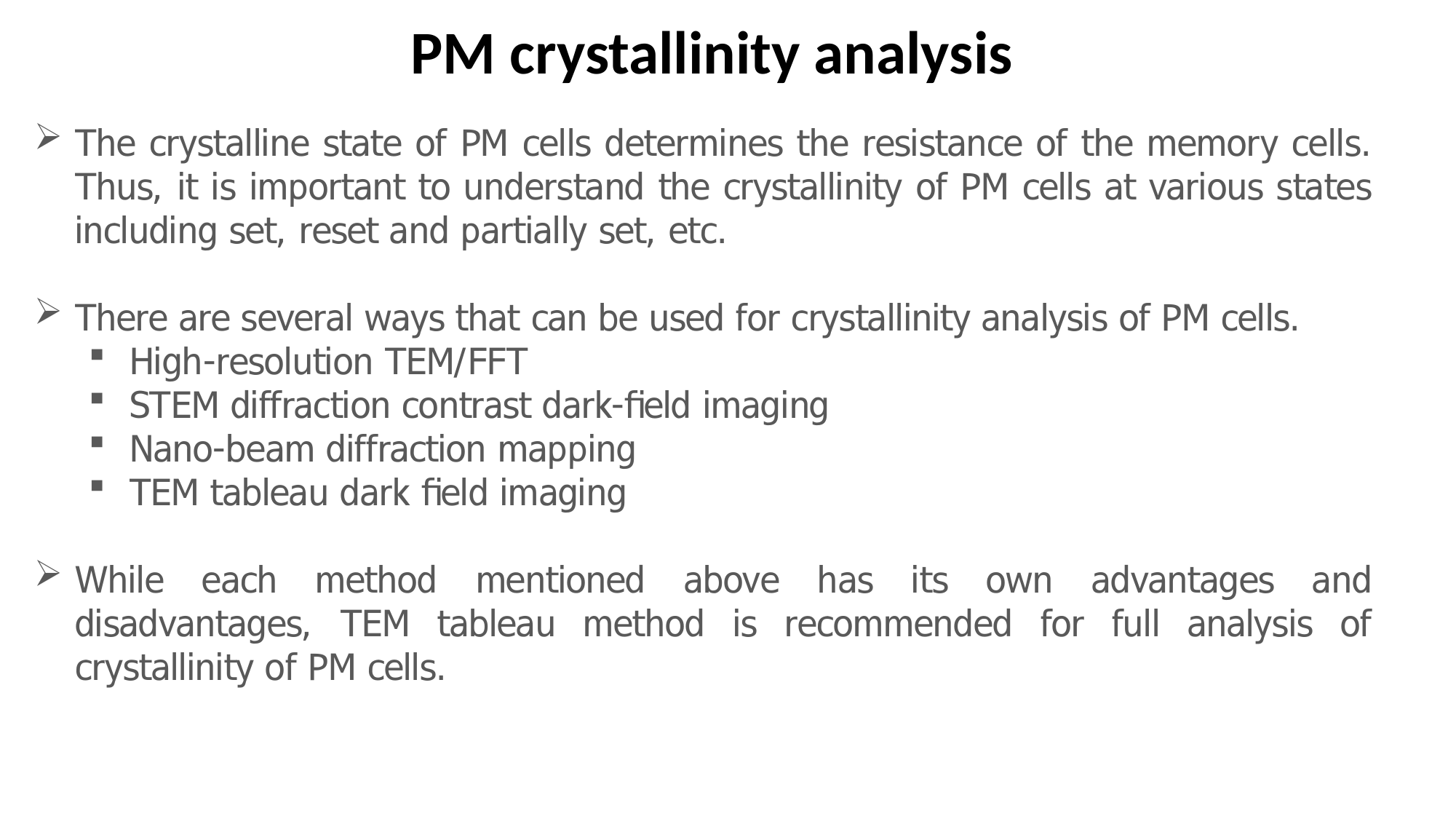

PM crystallinity analysis
The crystalline state of PM cells determines the resistance of the memory cells. Thus, it is important to understand the crystallinity of PM cells at various states including set, reset and partially set, etc.

There are several ways that can be used for crystallinity analysis of PM cells.
High-resolution TEM/FFT
STEM diffraction contrast dark-field imaging
Nano-beam diffraction mapping
TEM tableau dark field imaging

While each method mentioned above has its own advantages and disadvantages, TEM tableau method is recommended for full analysis of crystallinity of PM cells.